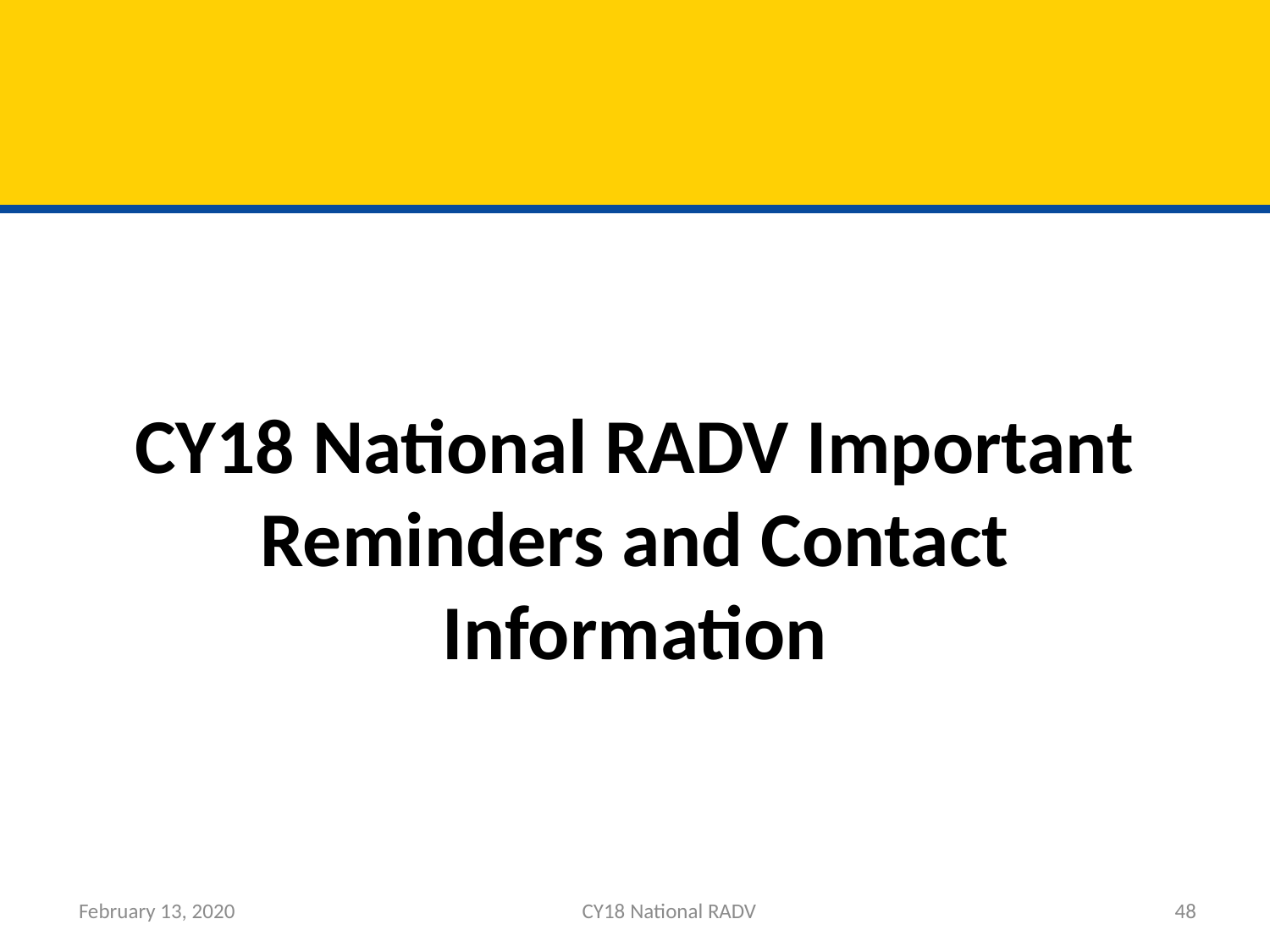

CY18 National RADV Important Reminders and Contact Information